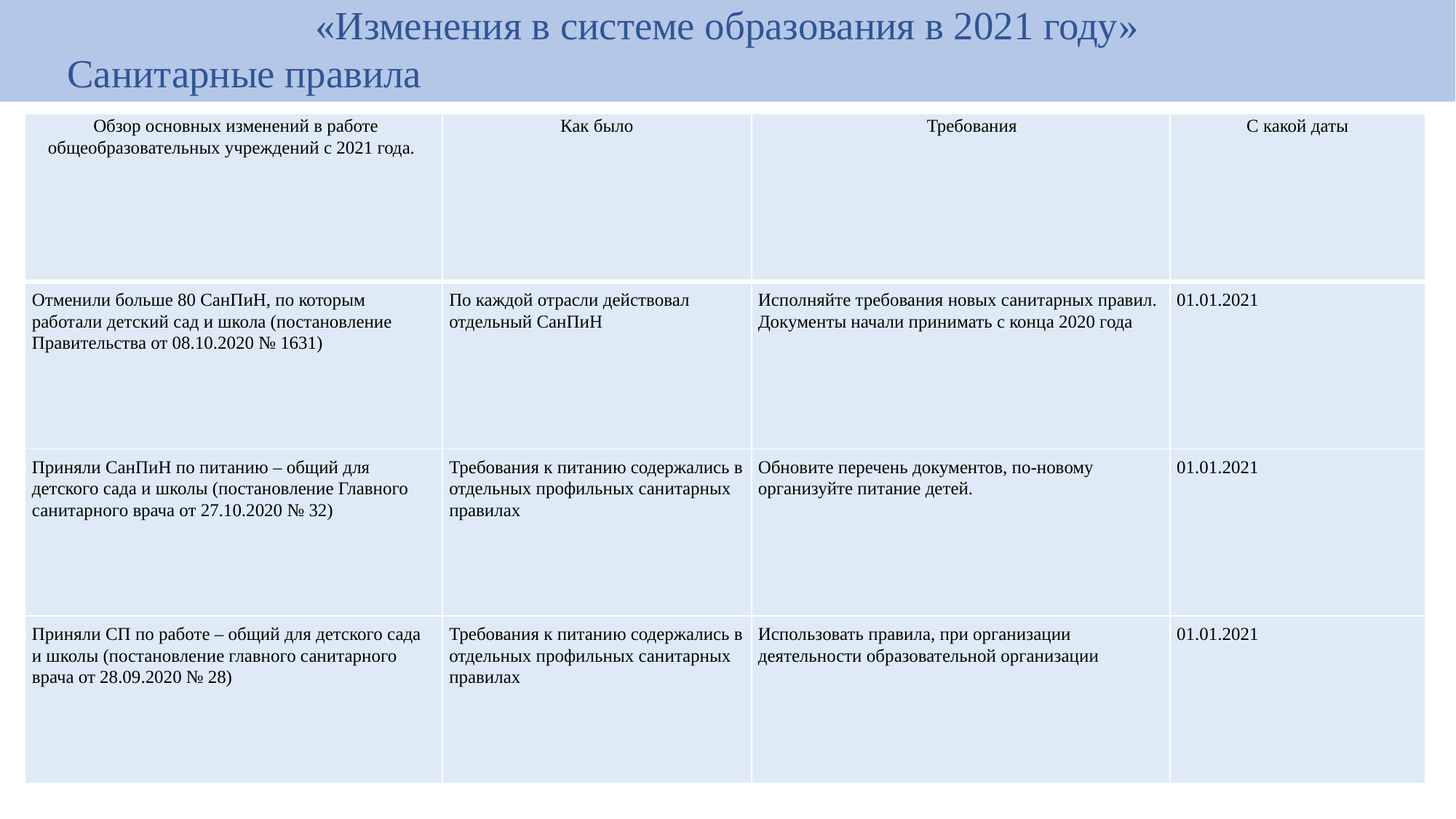

# «Изменения в системе образования в 2021 году» Санитарные правила

| Обзор основных изменений в работе общеобразовательных учреждений с 2021 года. | Как было | Требования | С какой даты |
| --- | --- | --- | --- |
| Отменили больше 80 СанПиН, по которым работали детский сад и школа (постановление Правительства от 08.10.2020 № 1631) | По каждой отрасли действовал отдельный СанПиН | Исполняйте требования новых санитарных правил. Документы начали принимать с конца 2020 года | 01.01.2021 |
| Приняли СанПиН по питанию – общий для детского сада и школы (постановление Главного санитарного врача от 27.10.2020 № 32) | Требования к питанию содержались в отдельных профильных санитарных правилах | Обновите перечень документов, по-новому организуйте питание детей. | 01.01.2021 |
| Приняли СП по работе – общий для детского сада и школы (постановление главного санитарного врача от 28.09.2020 № 28) | Требования к питанию содержались в отдельных профильных санитарных правилах | Использовать правила, при организации деятельности образовательной организации | 01.01.2021 |